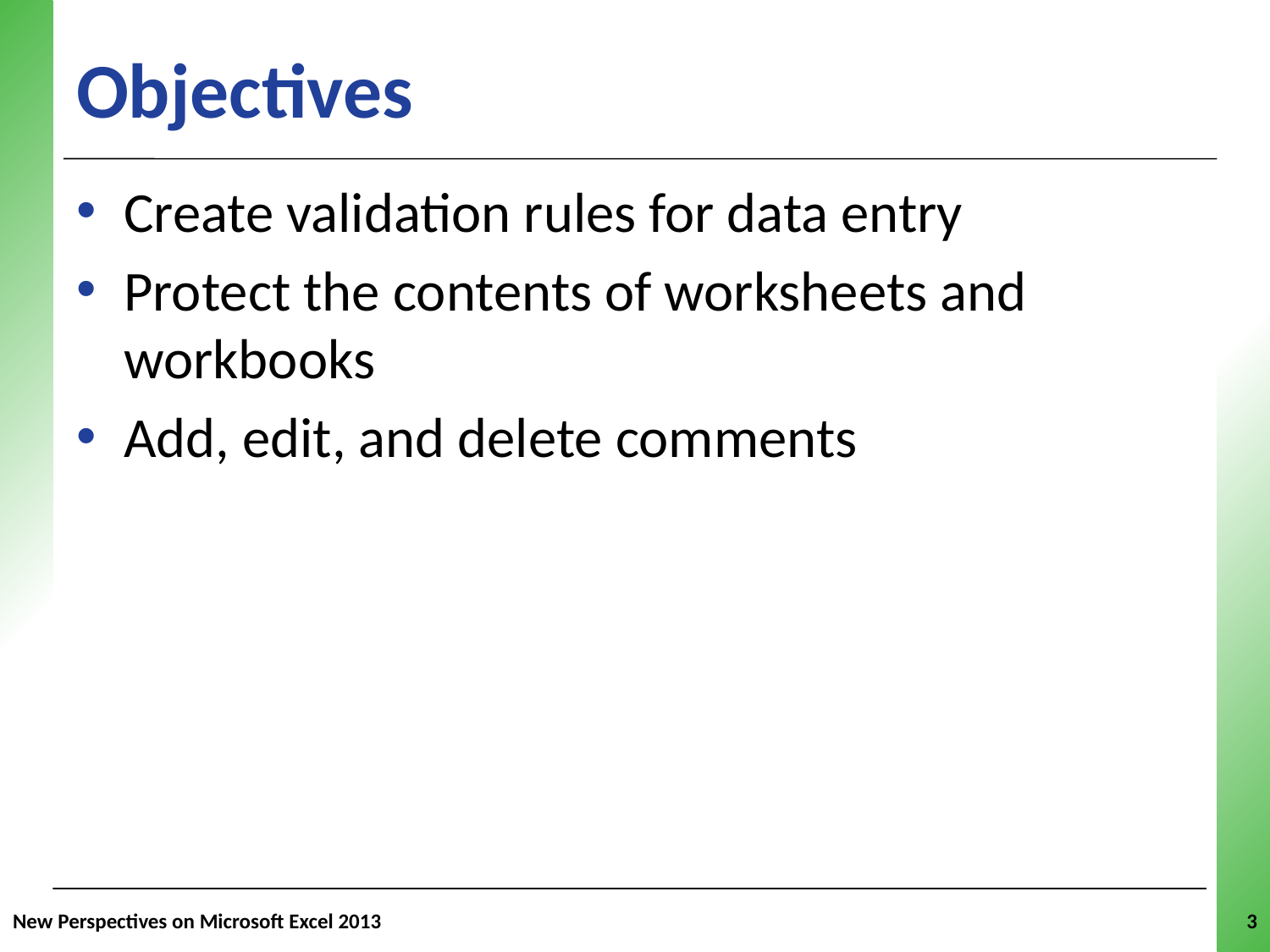

Objectives
Create validation rules for data entry
Protect the contents of worksheets and workbooks
Add, edit, and delete comments
New Perspectives on Microsoft Excel 2013
3